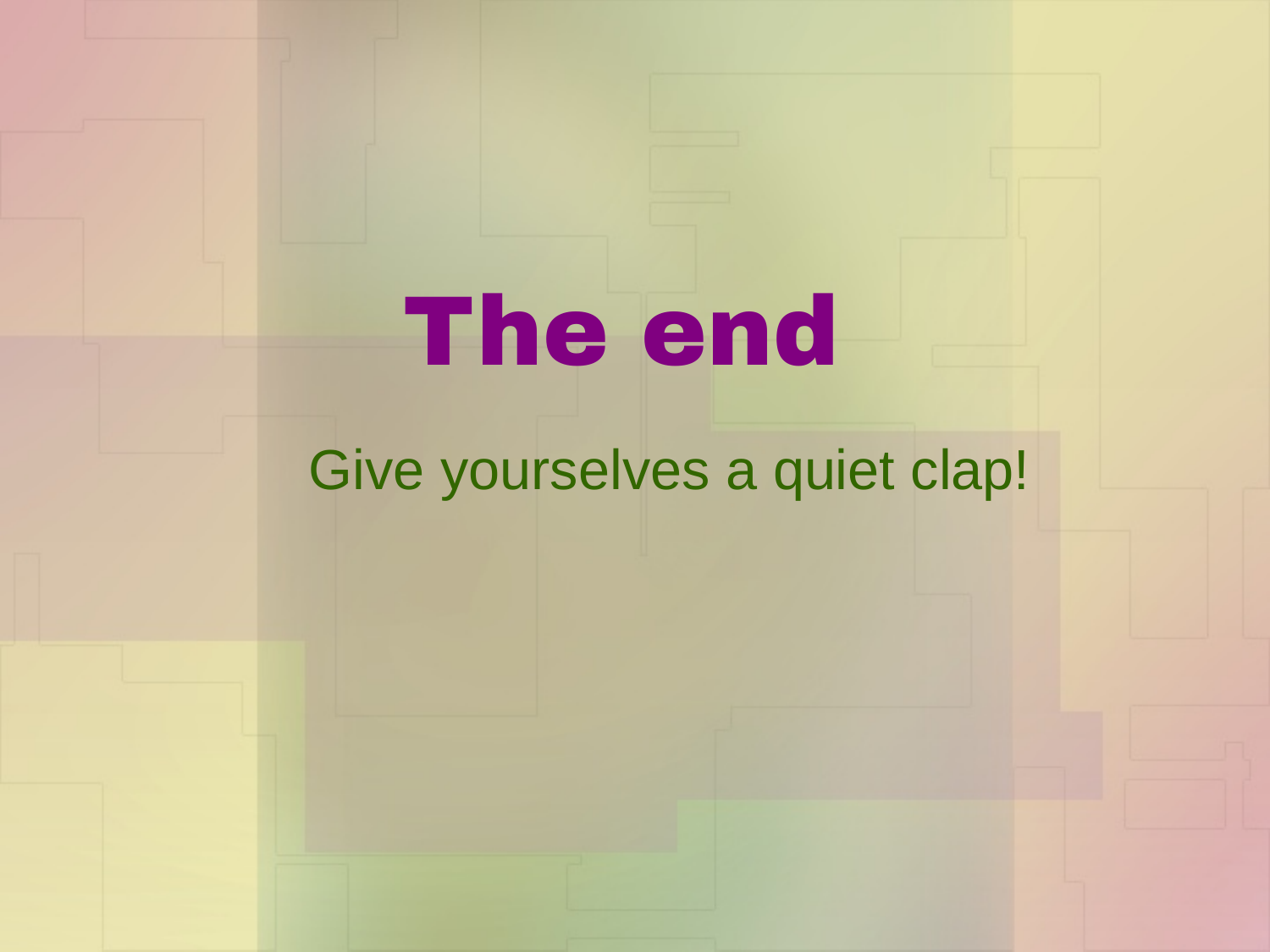

# The end
Give yourselves a quiet clap!